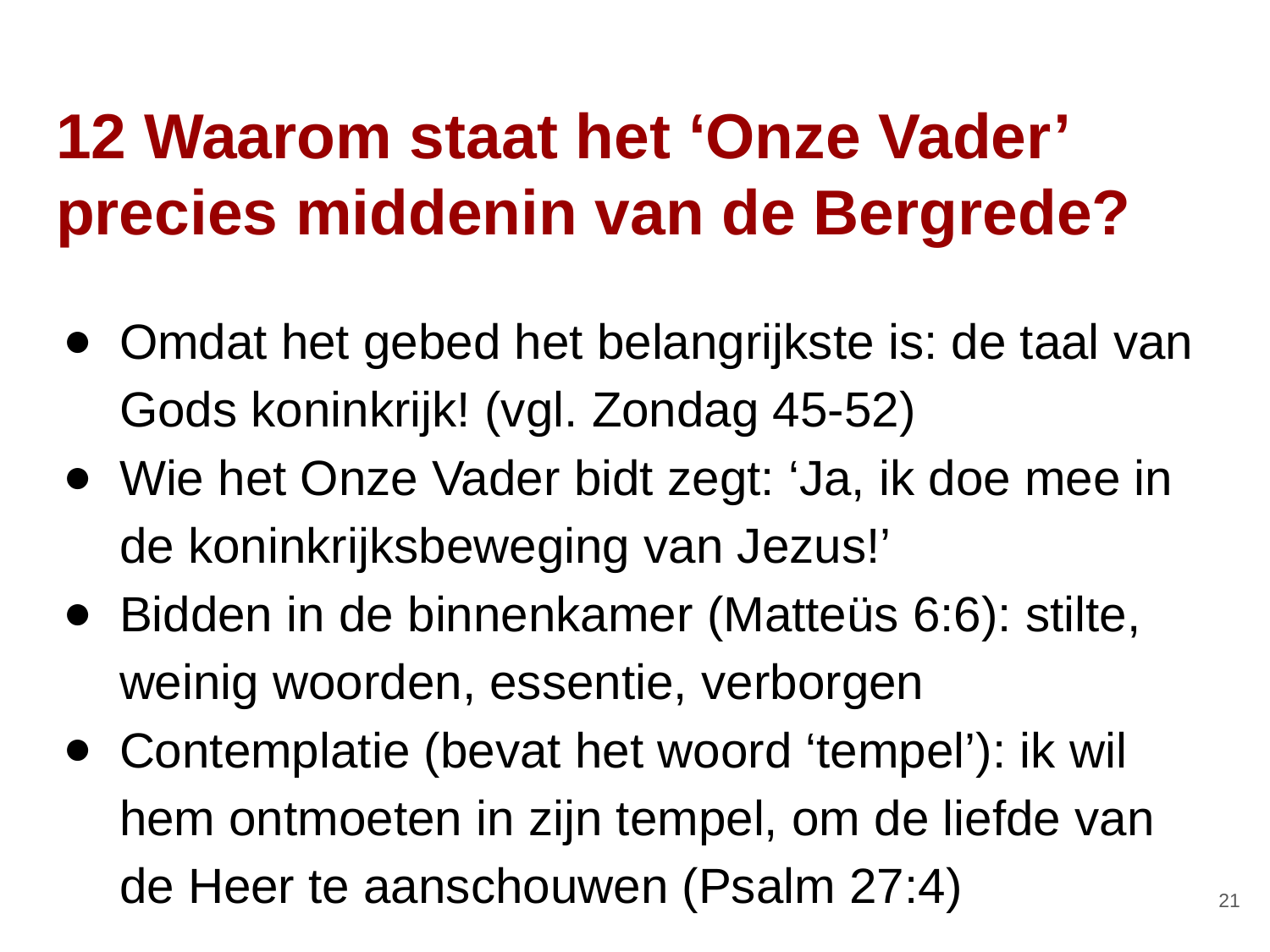

# 12 Waarom staat het ‘Onze Vader’ precies middenin van de Bergrede?
Omdat het gebed het belangrijkste is: de taal van Gods koninkrijk! (vgl. Zondag 45-52)
Wie het Onze Vader bidt zegt: ‘Ja, ik doe mee in de koninkrijksbeweging van Jezus!’
Bidden in de binnenkamer (Matteüs 6:6): stilte, weinig woorden, essentie, verborgen
Contemplatie (bevat het woord ‘tempel’): ik wil hem ontmoeten in zijn tempel, om de liefde van de Heer te aanschouwen (Psalm 27:4)
21